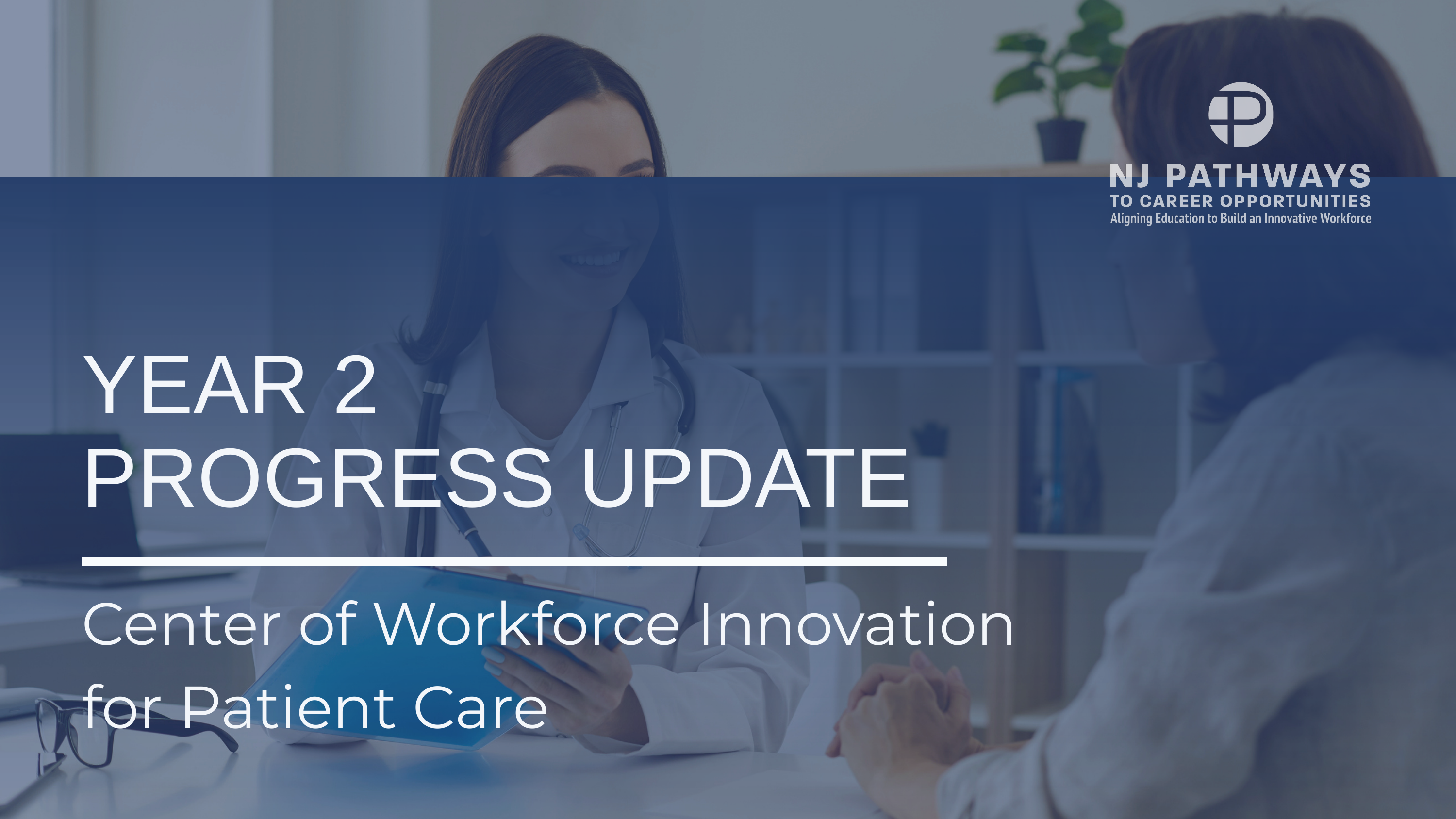

YEAR 2
PROGRESS UPDATE

Center of Workforce Innovation for Patient Care